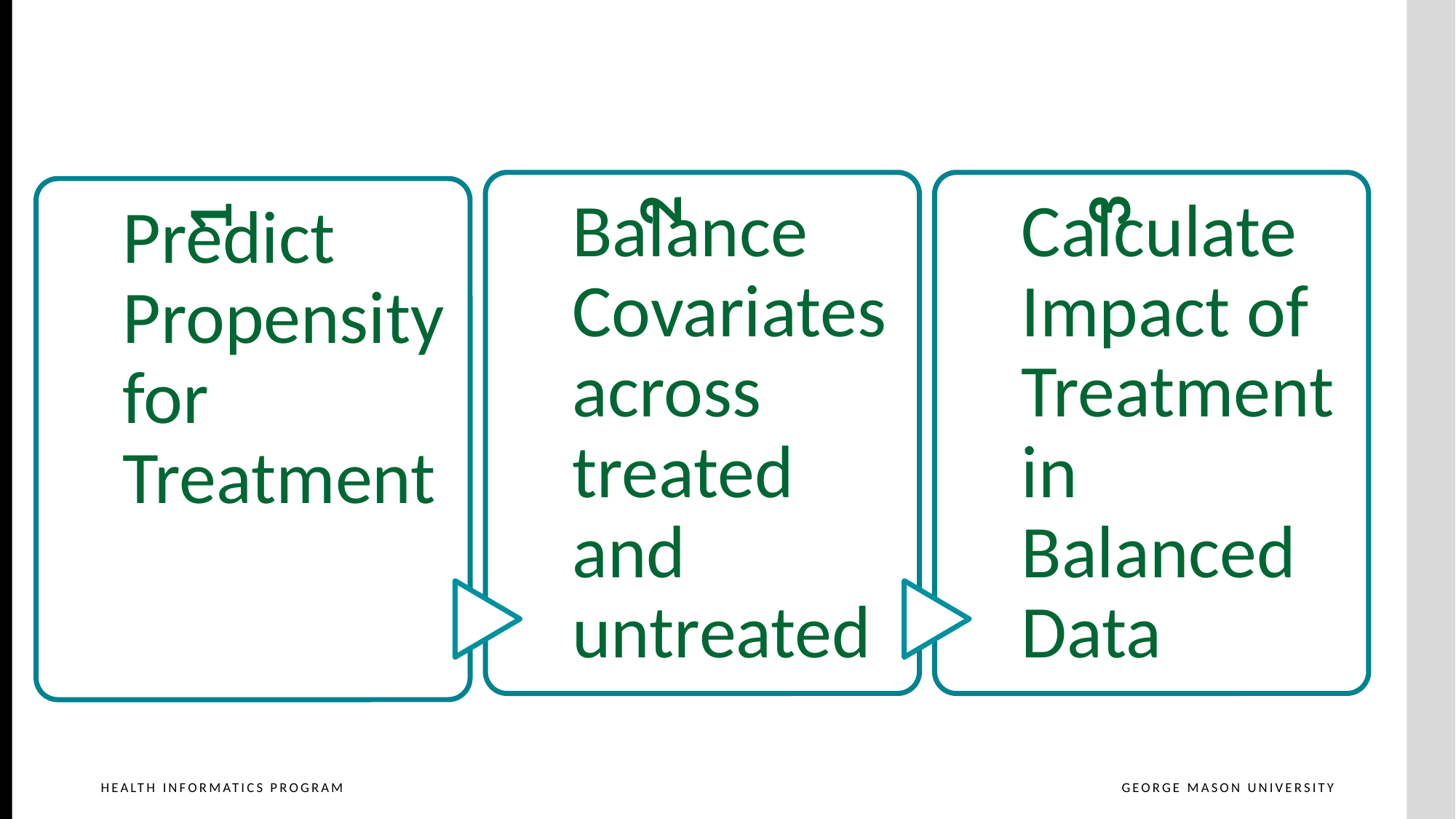

1
Predict Propensity for Treatment
2
Balance Covariates across treated and untreated
3
Calculate Impact of Treatment in Balanced Data